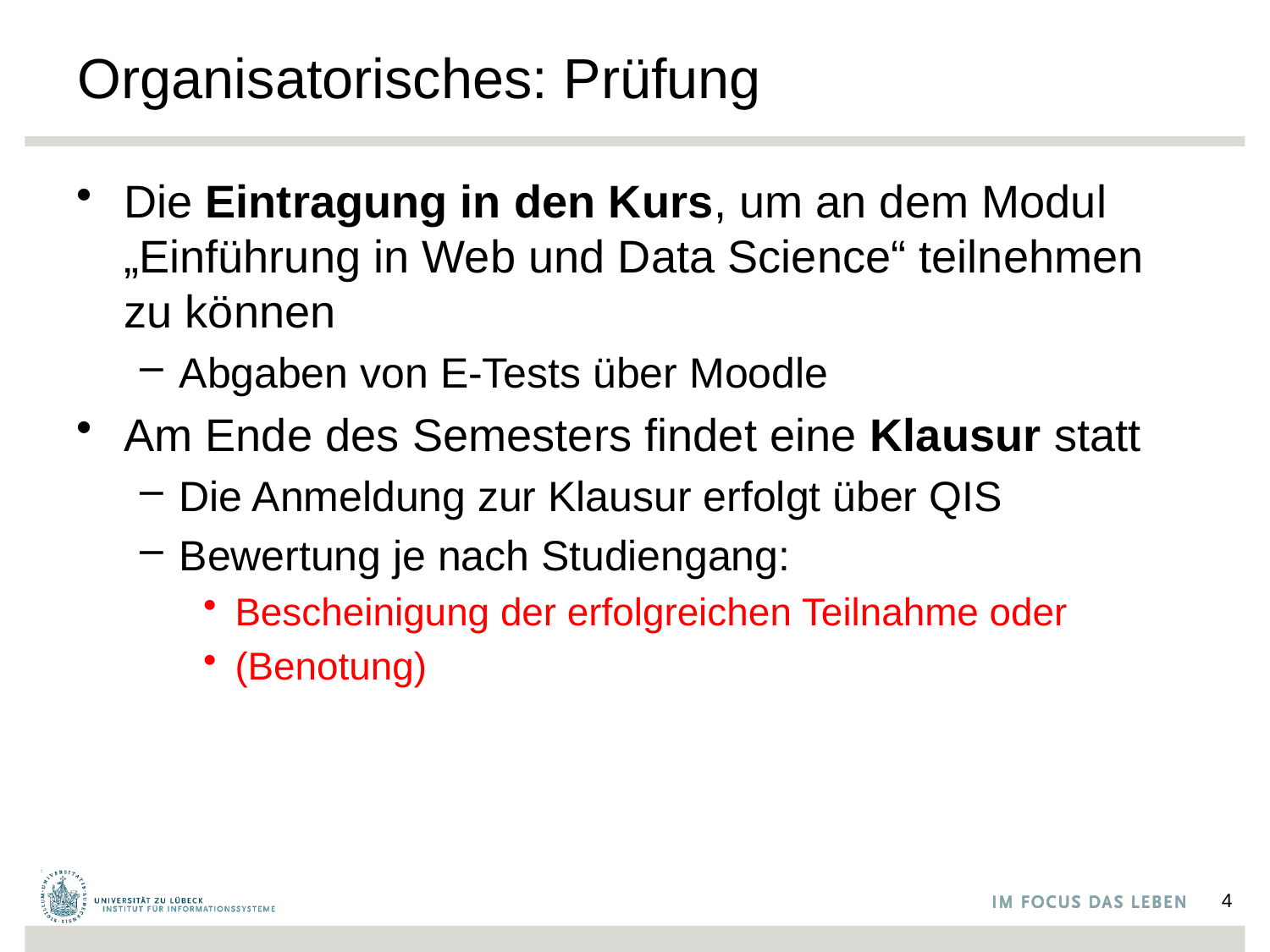

# Organisatorisches: Prüfung
Die Eintragung in den Kurs, um an dem Modul „Einführung in Web und Data Science“ teilnehmen zu können
Abgaben von E-Tests über Moodle
Am Ende des Semesters findet eine Klausur statt
Die Anmeldung zur Klausur erfolgt über QIS
Bewertung je nach Studiengang:
Bescheinigung der erfolgreichen Teilnahme oder
(Benotung)
4